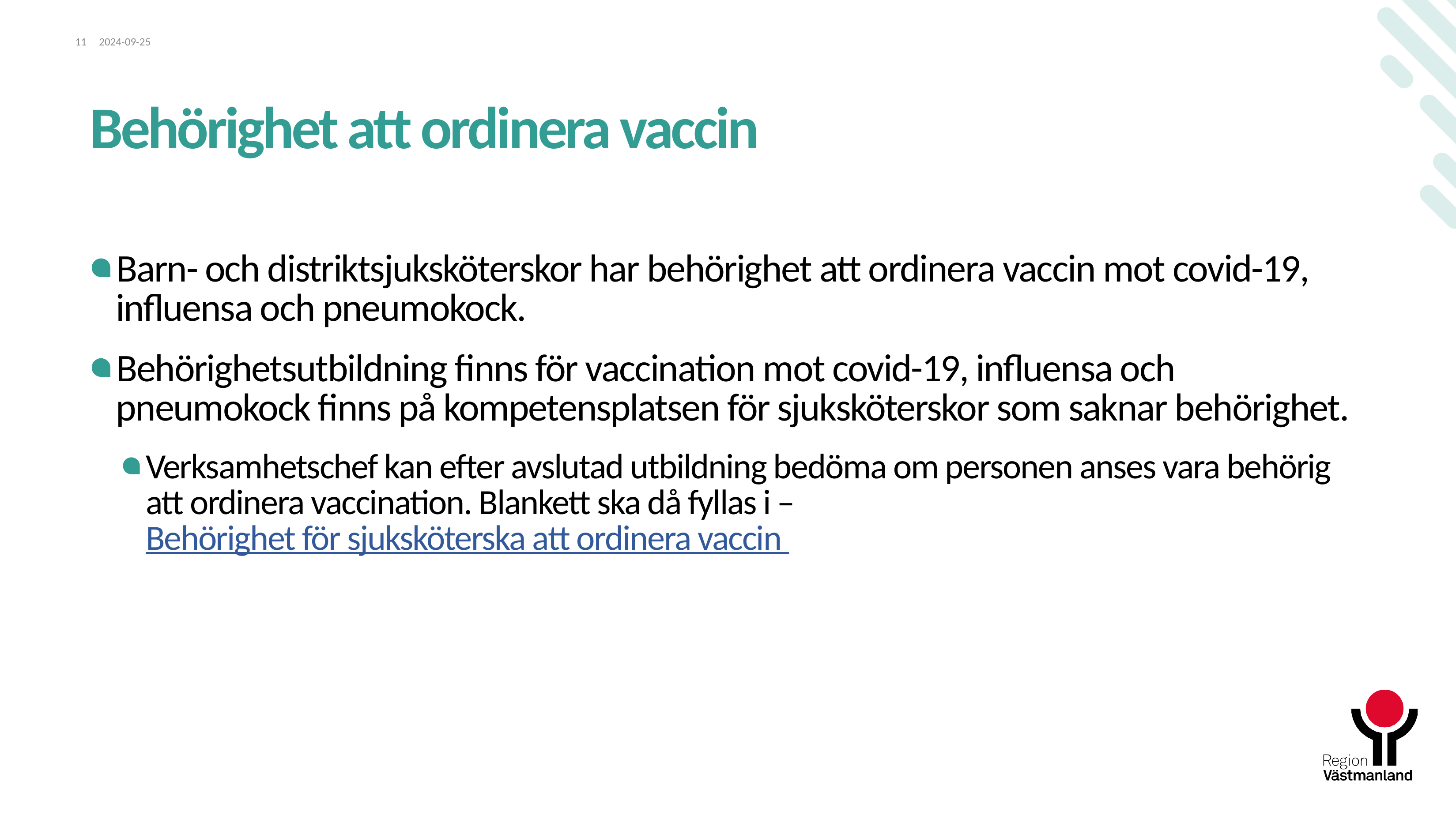

11
2024-09-25
# Behörighet att ordinera vaccin
Barn- och distriktsjuksköterskor har behörighet att ordinera vaccin mot covid-19, influensa och pneumokock.
Behörighetsutbildning finns för vaccination mot covid-19, influensa och pneumokock finns på kompetensplatsen för sjuksköterskor som saknar behörighet.
Verksamhetschef kan efter avslutad utbildning bedöma om personen anses vara behörig att ordinera vaccination. Blankett ska då fyllas i – Behörighet för sjuksköterska att ordinera vaccin